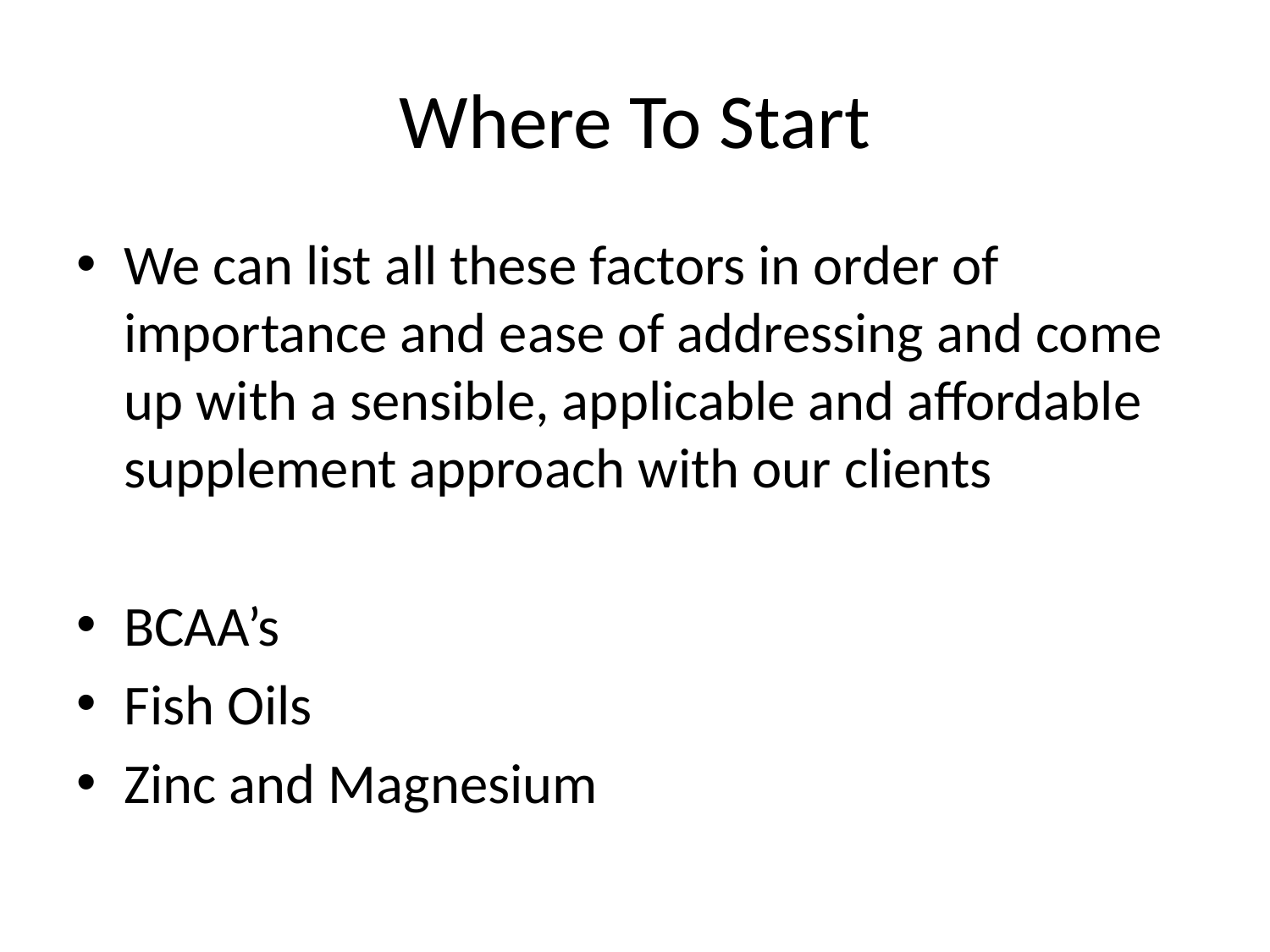

# Where To Start
We can list all these factors in order of importance and ease of addressing and come up with a sensible, applicable and affordable supplement approach with our clients

BCAA’s
Fish Oils
Zinc and Magnesium